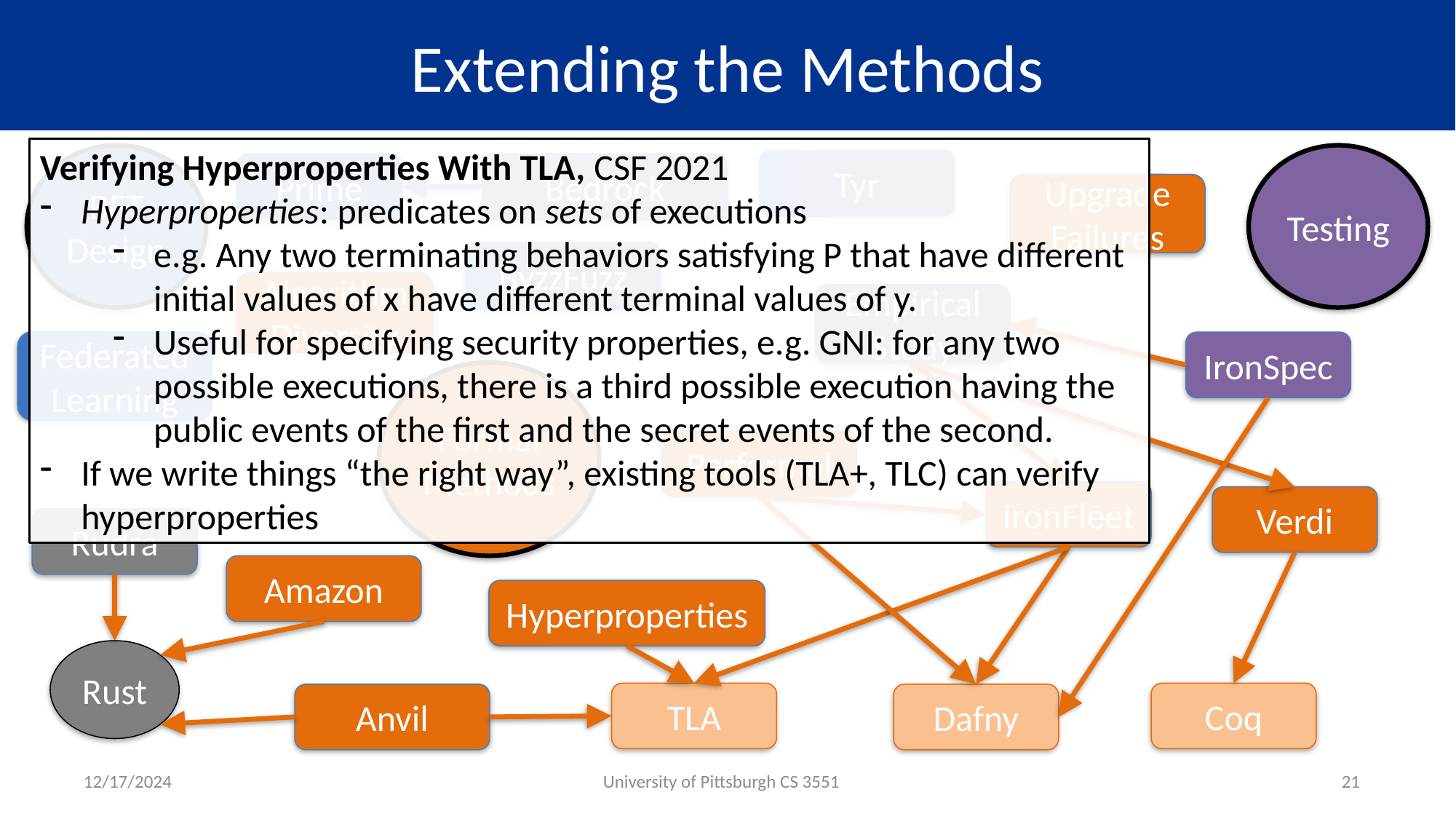

# Extending the Methods
Verifying Hyperproperties With TLA, CSF 2021
Hyperproperties: predicates on sets of executions
e.g. Any two terminating behaviors satisfying P that have different initial values of x have different terminal values of y.
Useful for specifying security properties, e.g. GNI: for any two possible executions, there is a third possible execution having the public events of the first and the secret events of the second.
If we write things “the right way”, existing tools (TLA+, TLC) can verify hyperproperties
Testing
BFT Design
Tyr
Prime
Bedrock
Upgrade Failures
ByzzFuzz
Algorithm Diversity
Empirical Study
Federated Learning
IronSpec
Formal Methods
Performal
IronFleet
Verdi
Rudra
Amazon
Hyperproperties
Rust
Coq
TLA
Dafny
Anvil
12/17/2024
University of Pittsburgh CS 3551
21